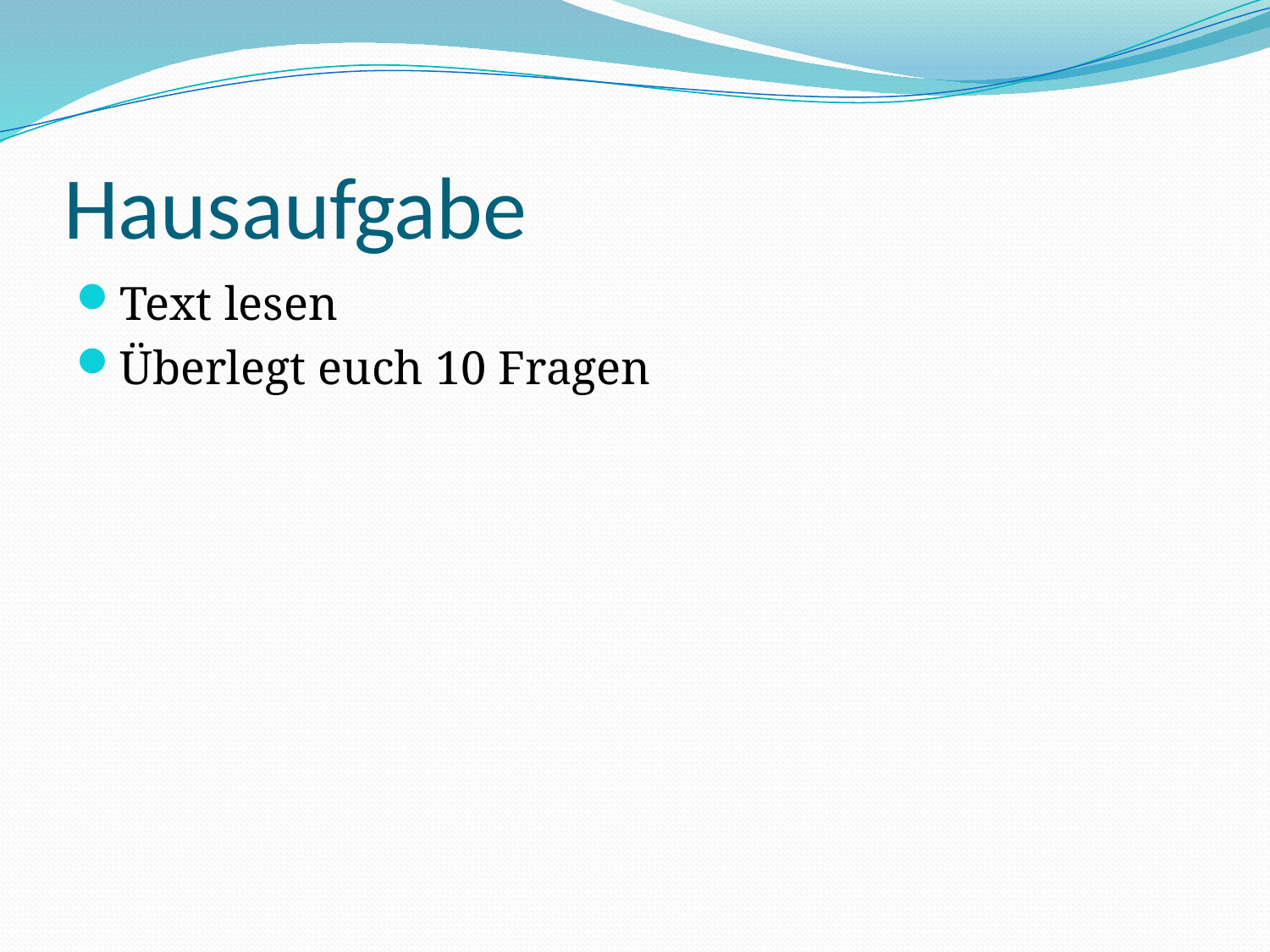

# Hausaufgabe
Text lesen
Überlegt euch 10 Fragen